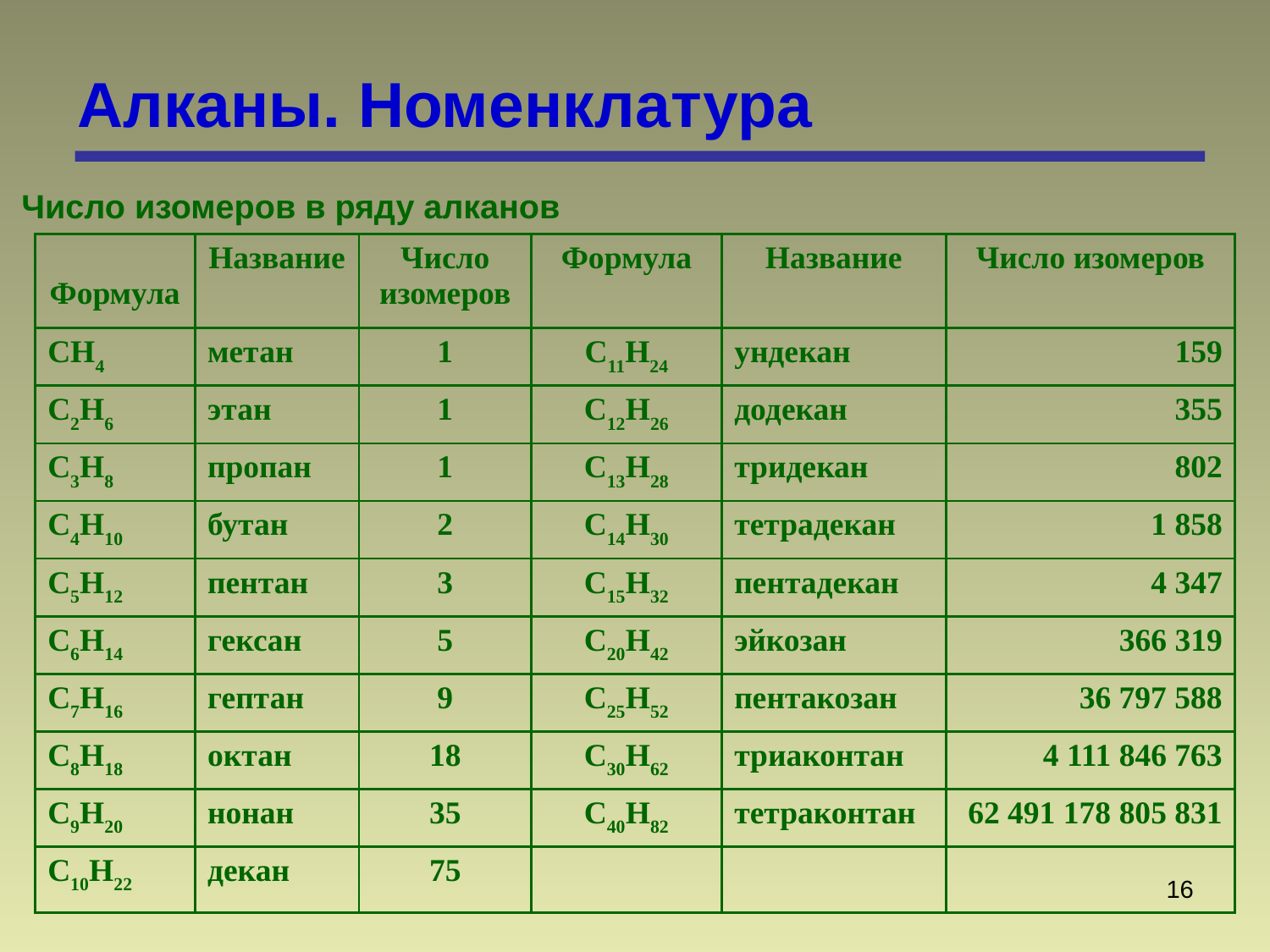

# Алканы. Номенклатура

Число изомеров в ряду алканов
| Формула | Название | Число изомеров | Формула | Название | Число изомеров |
| --- | --- | --- | --- | --- | --- |
| CH4 | метан | 1 | C11H24 | ундекан | 159 |
| C2H6 | этан | 1 | C12H26 | додекан | 355 |
| C3H8 | пропан | 1 | C13H28 | тридекан | 802 |
| C4H10 | бутан | 2 | C14H30 | тетрадекан | 1 858 |
| C5H12 | пентан | 3 | C15H32 | пентадекан | 4 347 |
| C6H14 | гексан | 5 | C20H42 | эйкозан | 366 319 |
| C7H16 | гептан | 9 | C25H52 | пентакозан | 36 797 588 |
| C8H18 | октан | 18 | C30H62 | триаконтан | 4 111 846 763 |
| C9H20 | нонан | 35 | C40H82 | тетраконтан | 62 491 178 805 831 |
| C10H22 | декан | 75 |  |  |  |
16